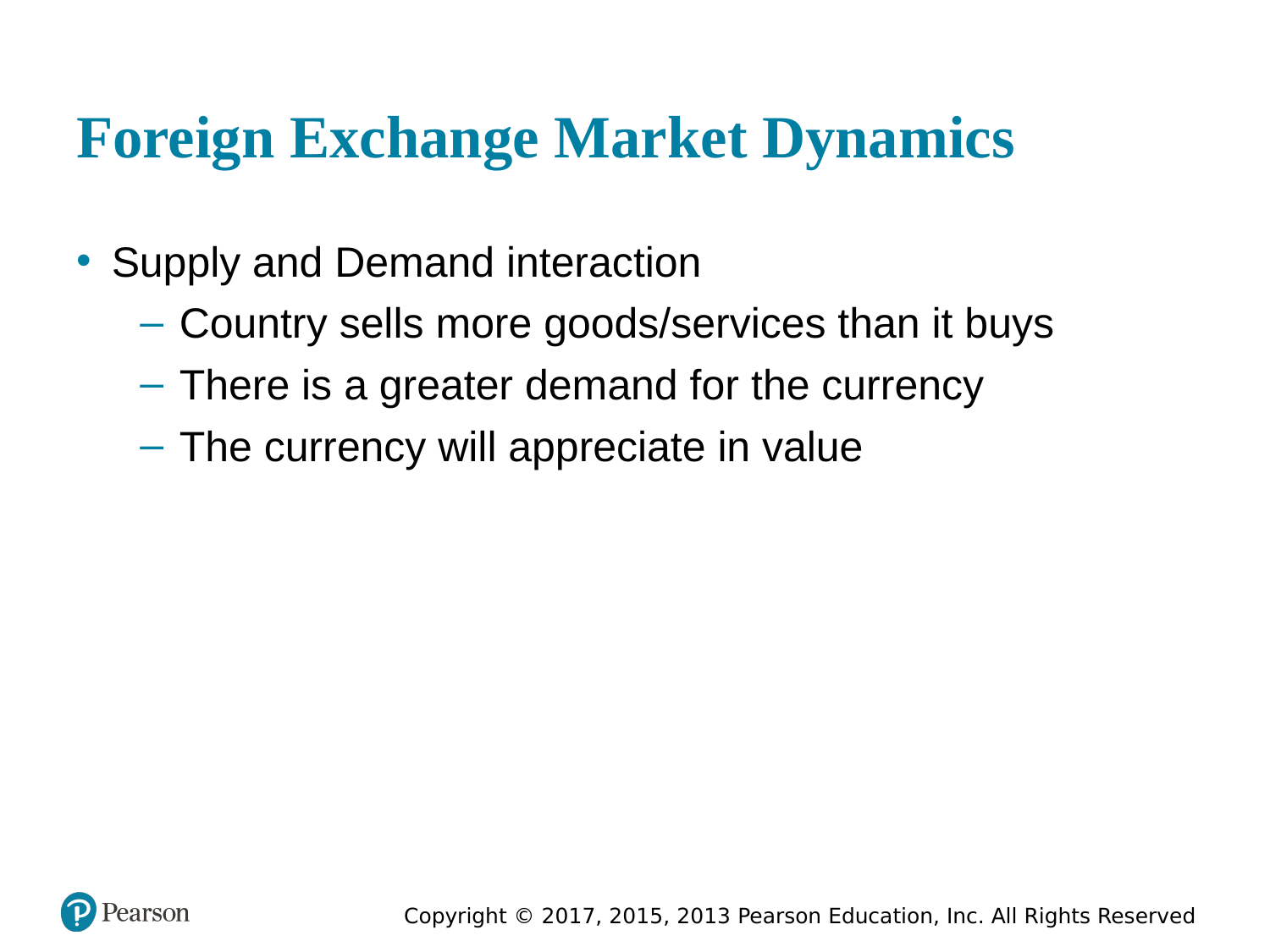

# Foreign Exchange Market Dynamics
Supply and Demand interaction
Country sells more goods/services than it buys
There is a greater demand for the currency
The currency will appreciate in value